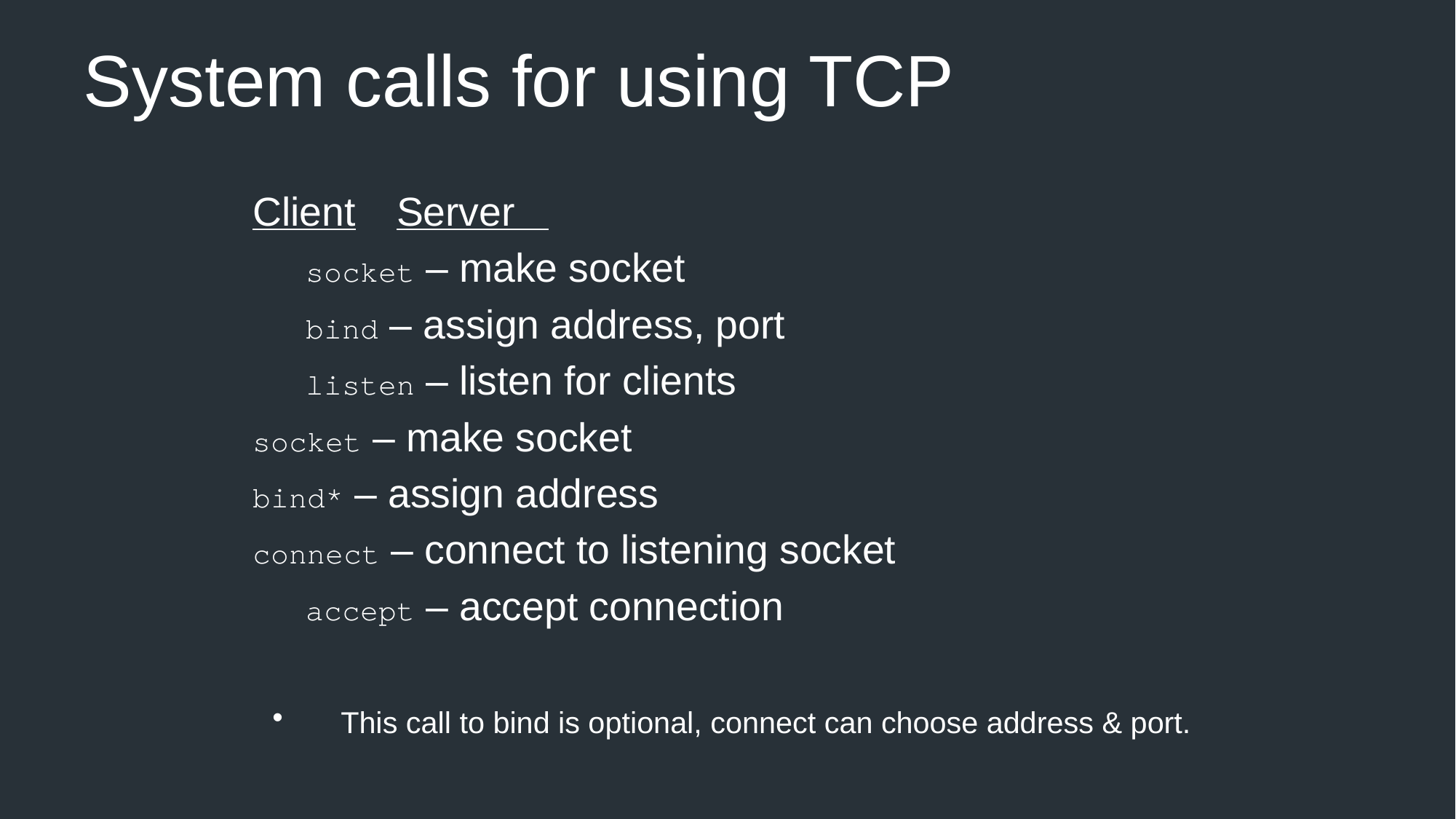

# System calls for using TCP
Client	Server
			socket – make socket
			bind – assign address, port
			listen – listen for clients
socket – make socket
bind* – assign address
connect – connect to listening socket
			accept – accept connection

This call to bind is optional, connect can choose address & port.